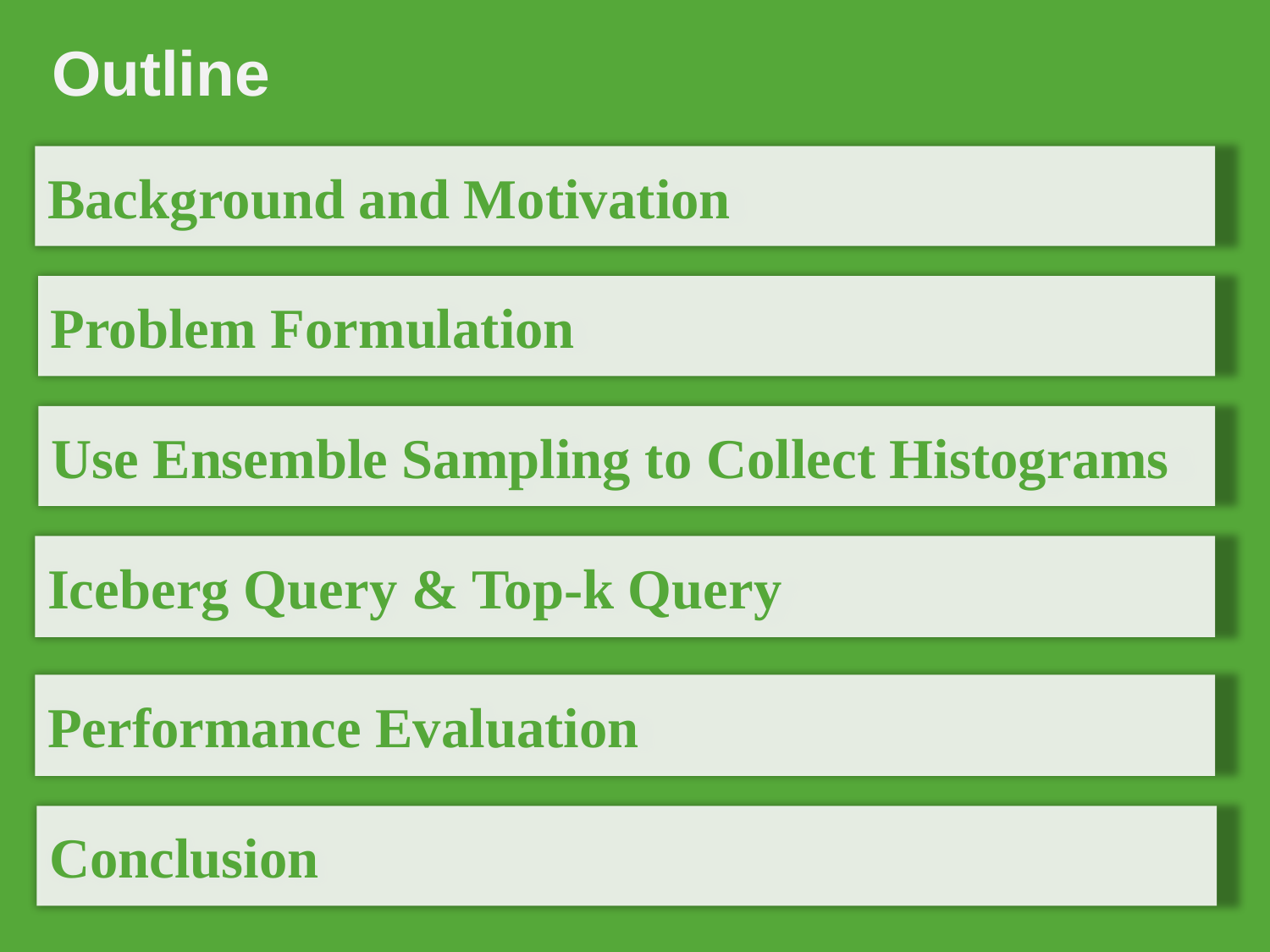

Outline
Background and Motivation
Problem Formulation
Use Ensemble Sampling to Collect Histograms
Iceberg Query & Top-k Query
Performance Evaluation
Conclusion